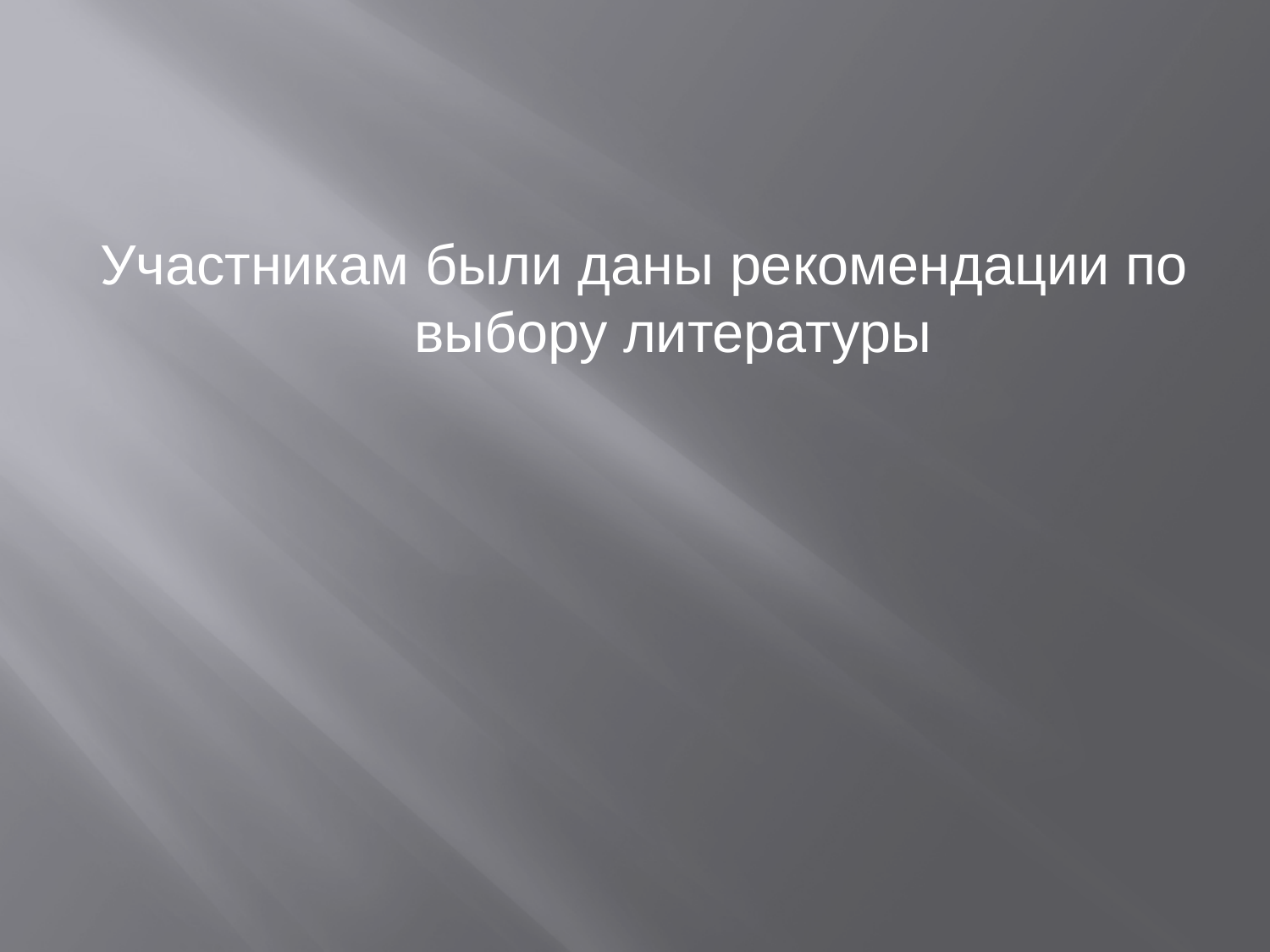

#
Участникам были даны рекомендации по выбору литературы